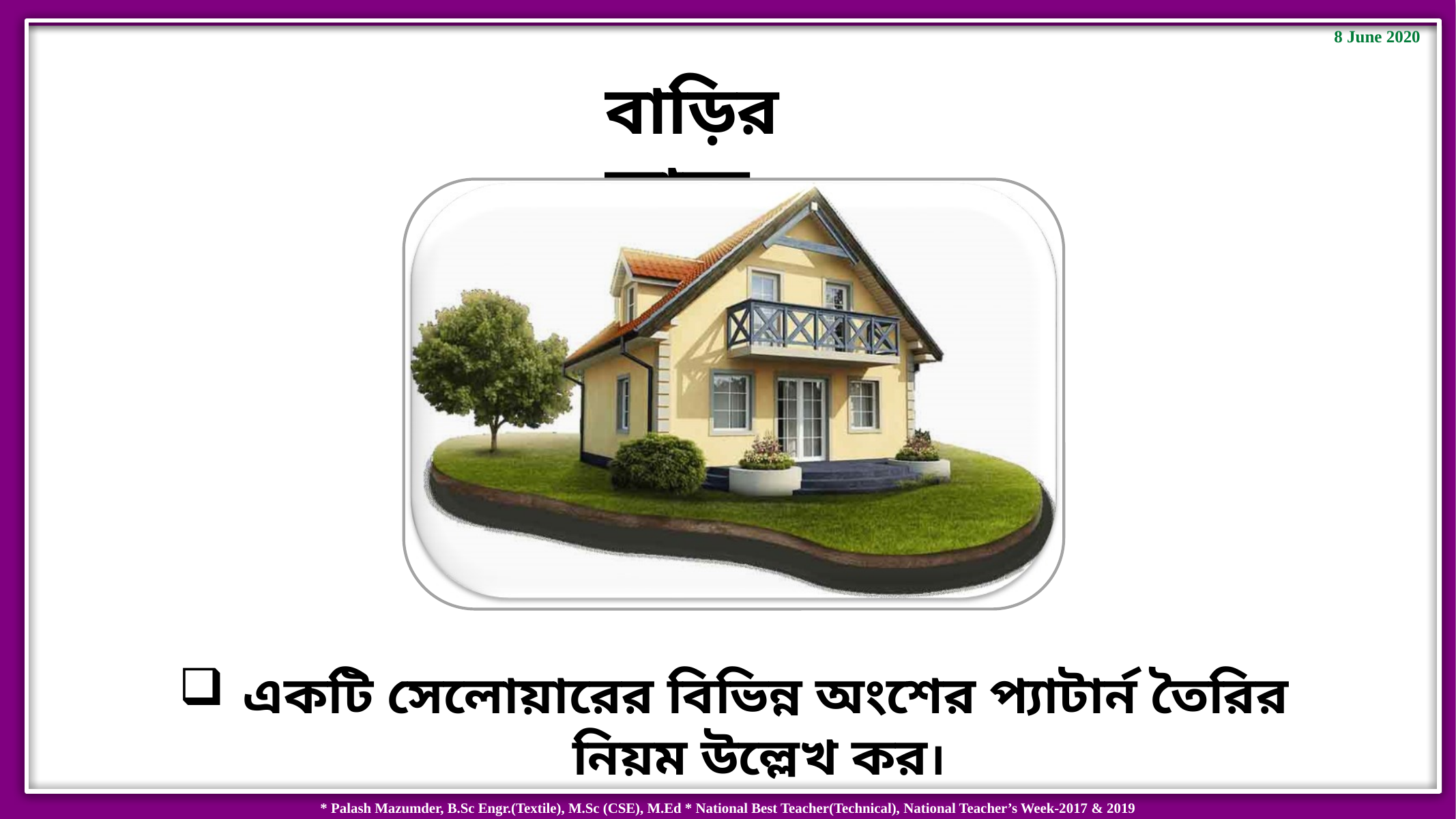

বাড়ির কাজ

 একটি সেলোয়ারের বিভিন্ন অংশের প্যাটার্ন তৈরির নিয়ম উল্লেখ কর।